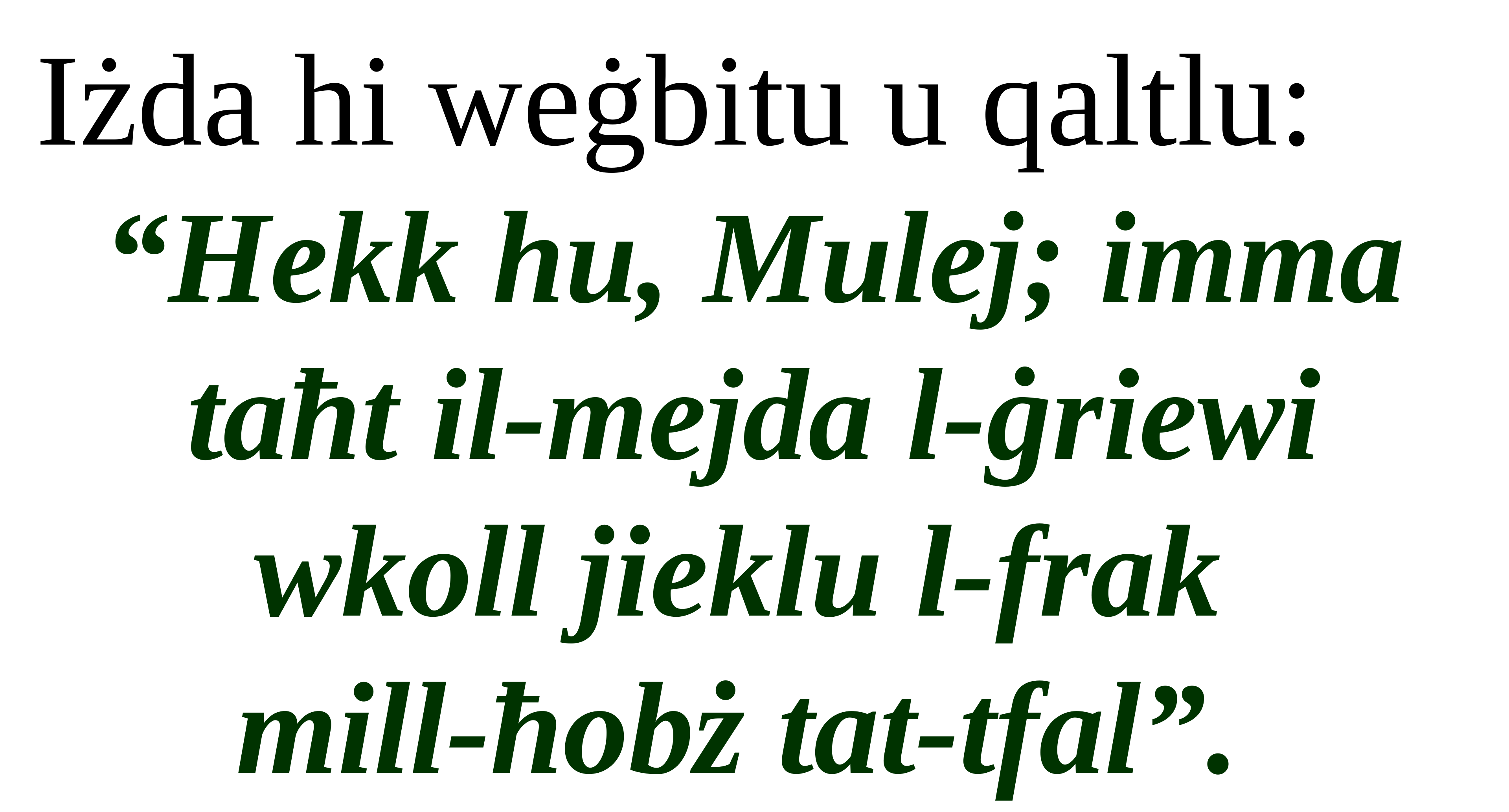

Iżda hi weġbitu u qaltlu:
“Hekk hu, Mulej; imma taħt il-mejda l-ġriewi wkoll jieklu l-frak
mill-ħobż tat-tfal”.